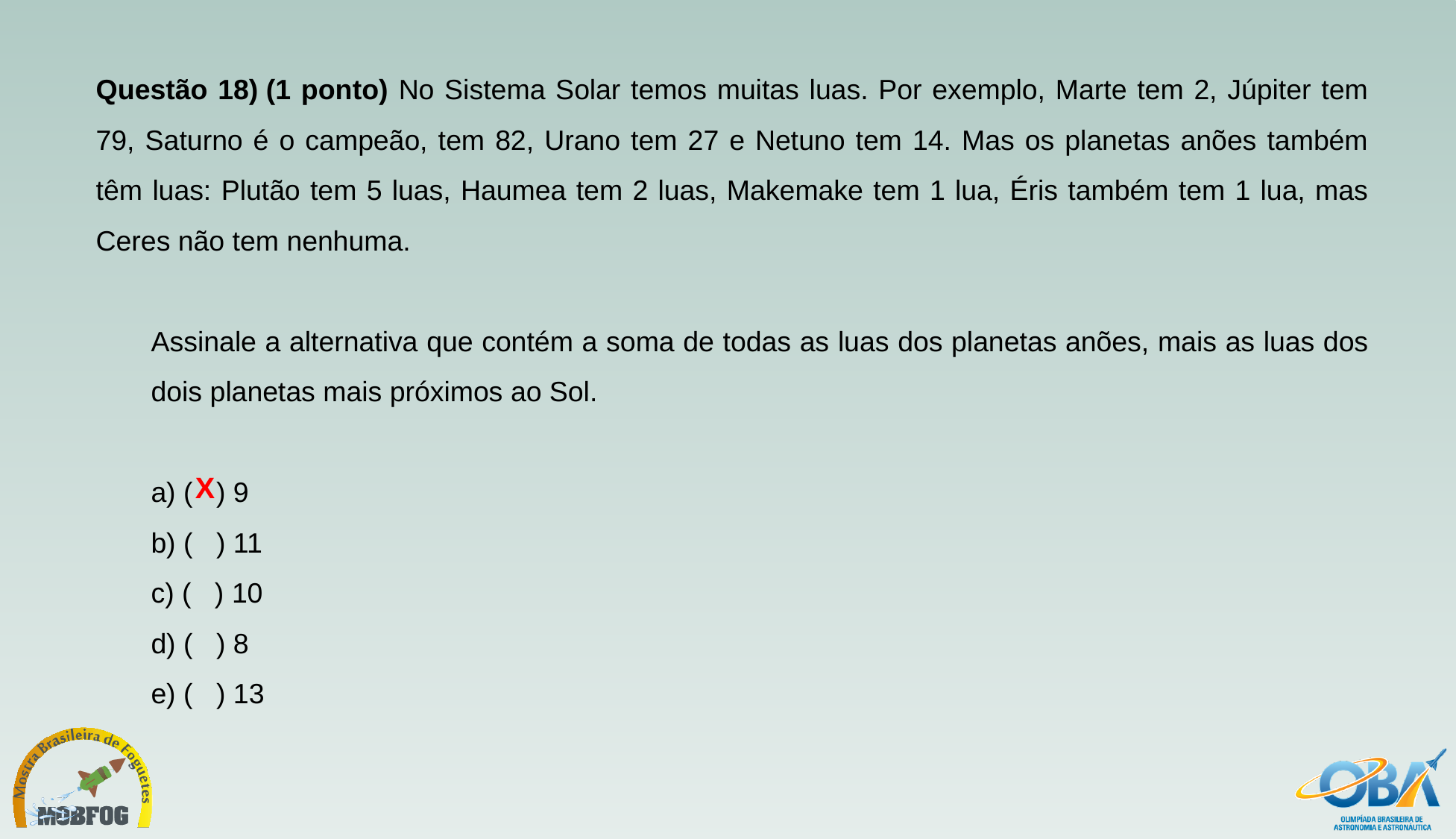

Questão 18) (1 ponto) No Sistema Solar temos muitas luas. Por exemplo, Marte tem 2, Júpiter tem 79, Saturno é o campeão, tem 82, Urano tem 27 e Netuno tem 14. Mas os planetas anões também têm luas: Plutão tem 5 luas, Haumea tem 2 luas, Makemake tem 1 lua, Éris também tem 1 lua, mas Ceres não tem nenhuma.

Assinale a alternativa que contém a soma de todas as luas dos planetas anões, mais as luas dos dois planetas mais próximos ao Sol.

a) (   ) 9
b) (   ) 11
c) (   ) 10
d) (   ) 8
e) (   ) 13
X